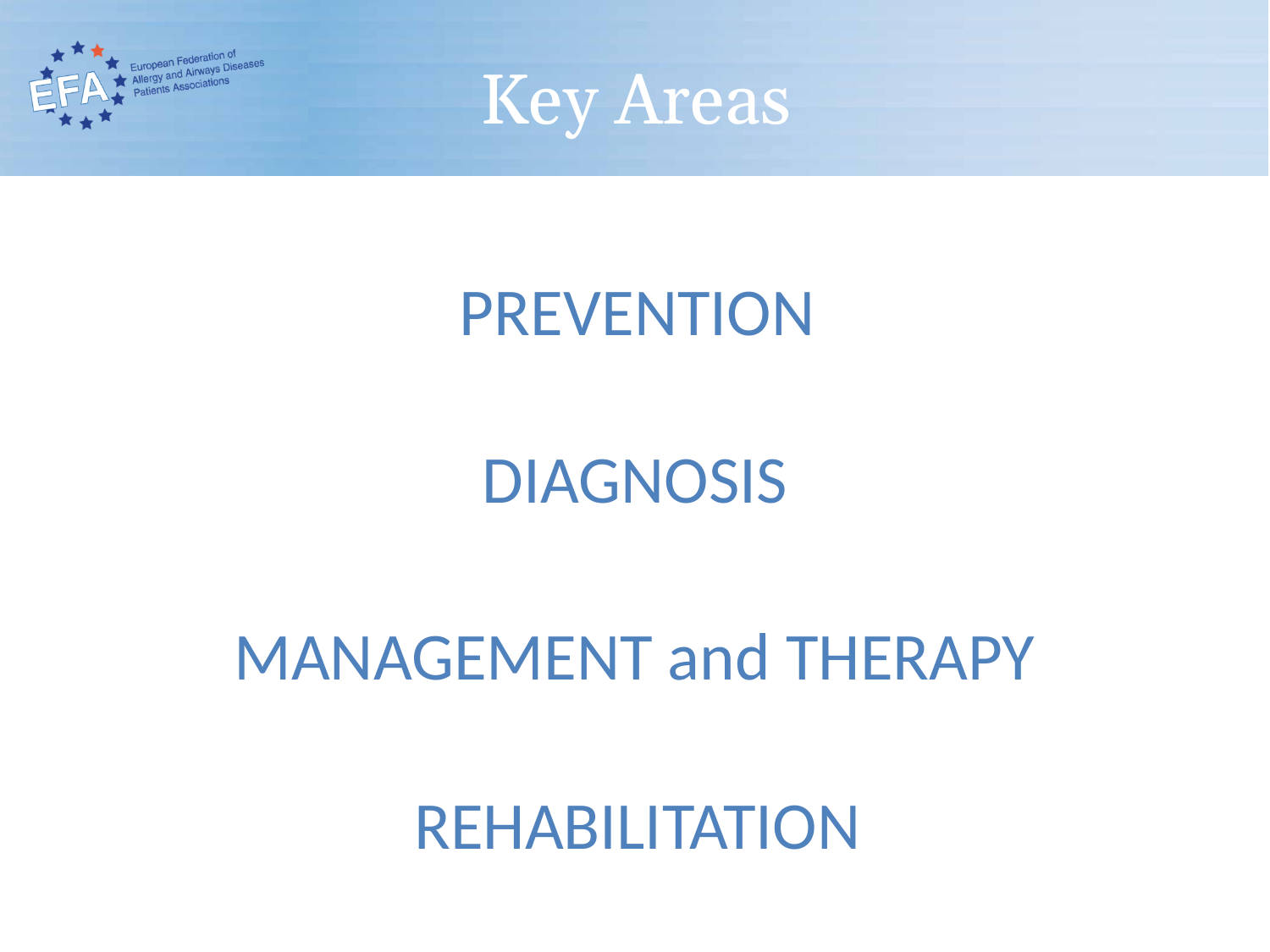

# Key Areas
PREVENTION
DIAGNOSIS
MANAGEMENT and THERAPY
REHABILITATION